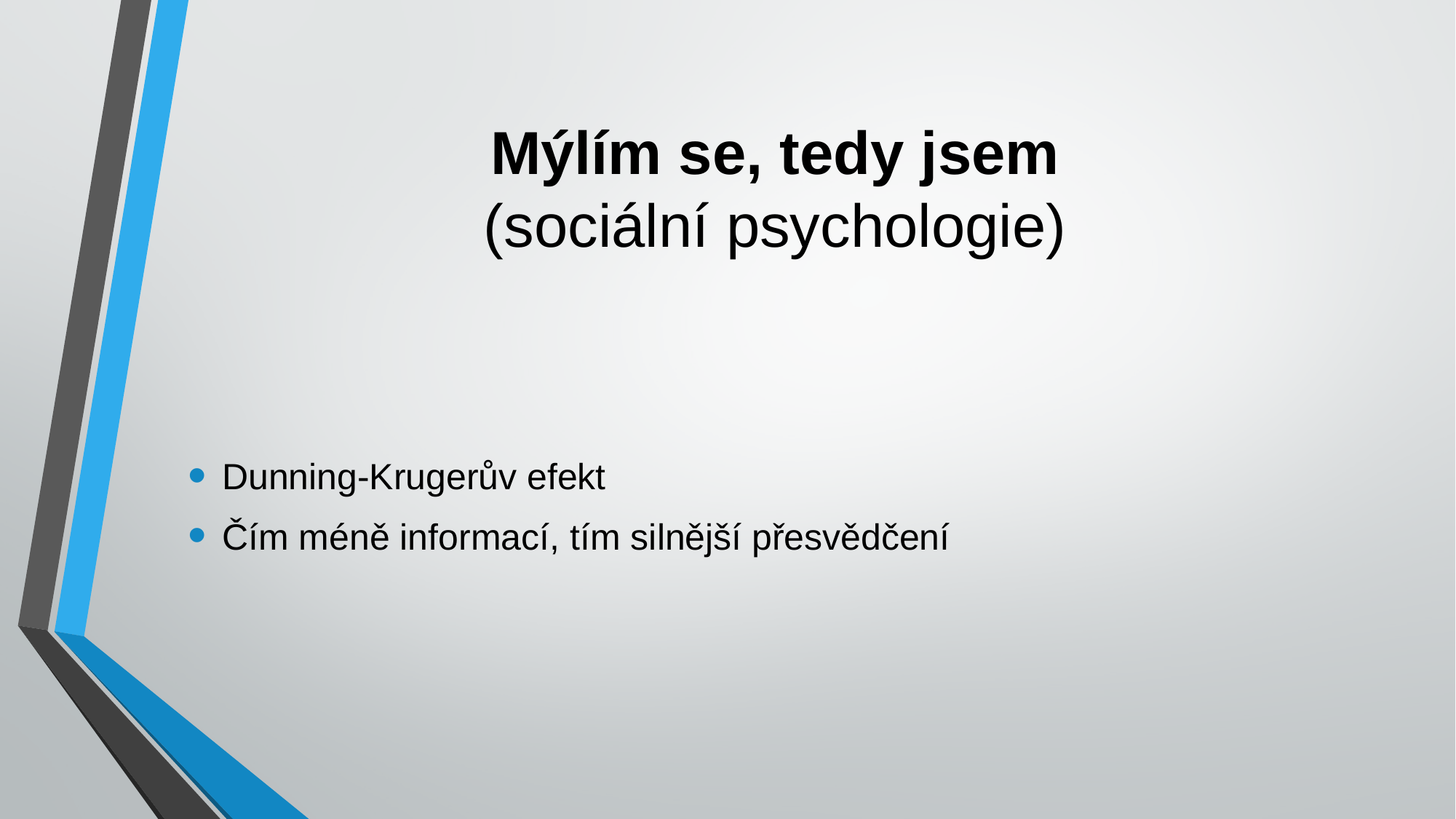

# Mýlím se, tedy jsem (sociální psychologie)
Dunning-Krugerův efekt
Čím méně informací, tím silnější přesvědčení